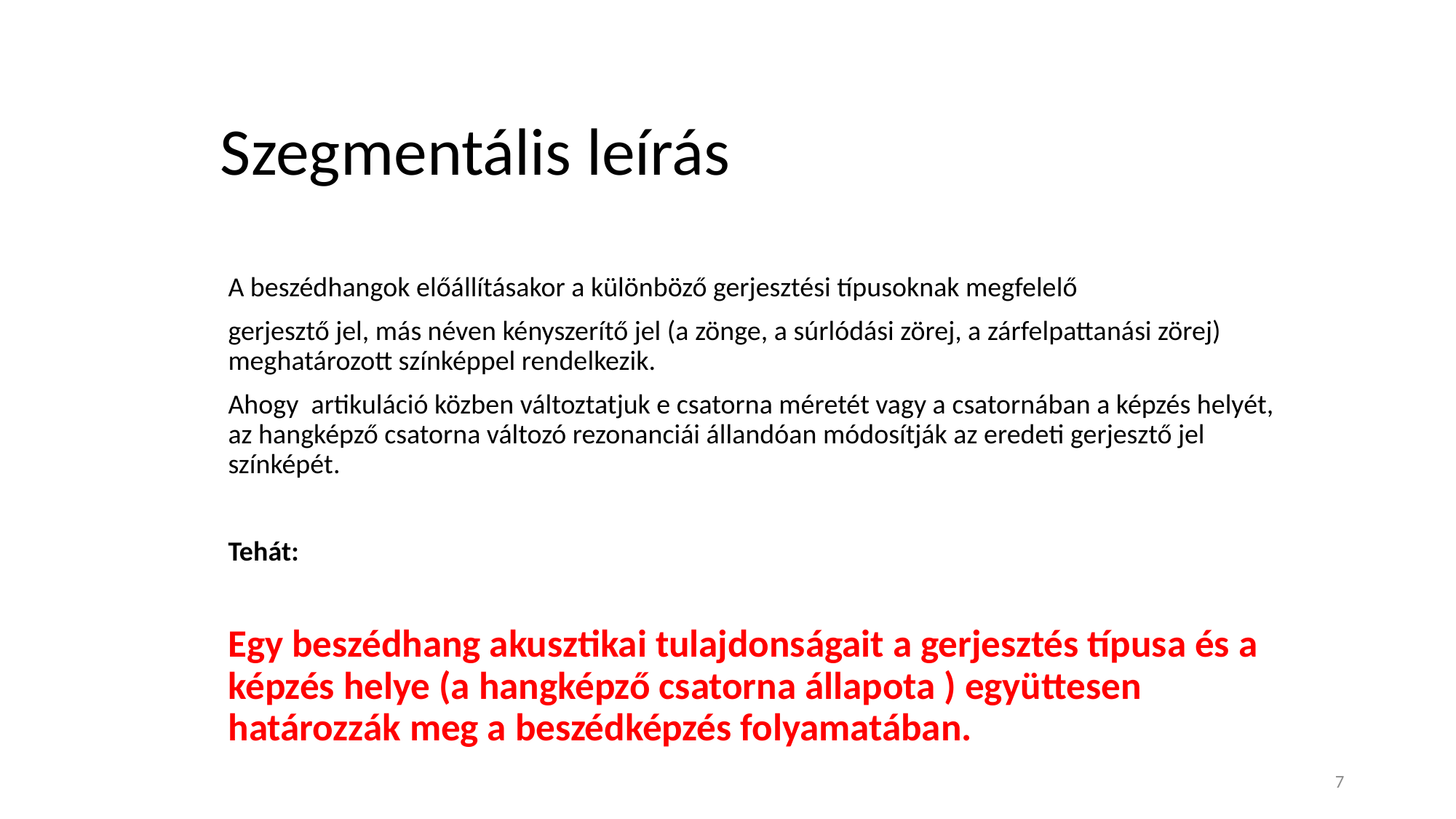

Szegmentális leírás
A beszédhangok előállításakor a különböző gerjesztési típusoknak megfelelő
gerjesztő jel, más néven kényszerítő jel (a zönge, a súrlódási zörej, a zárfelpattanási zörej) meghatározott színképpel rendelkezik.
Ahogy  artikuláció közben változtatjuk e csatorna méretét vagy a csatornában a képzés helyét, az hangképző csatorna változó rezonanciái állandóan módosítják az eredeti gerjesztő jel színképét.

Tehát:

Egy beszédhang akusztikai tulajdonságait a gerjesztés típusa és a képzés helye (a hangképző csatorna állapota ) együttesen határozzák meg a beszédképzés folyamatában.
7